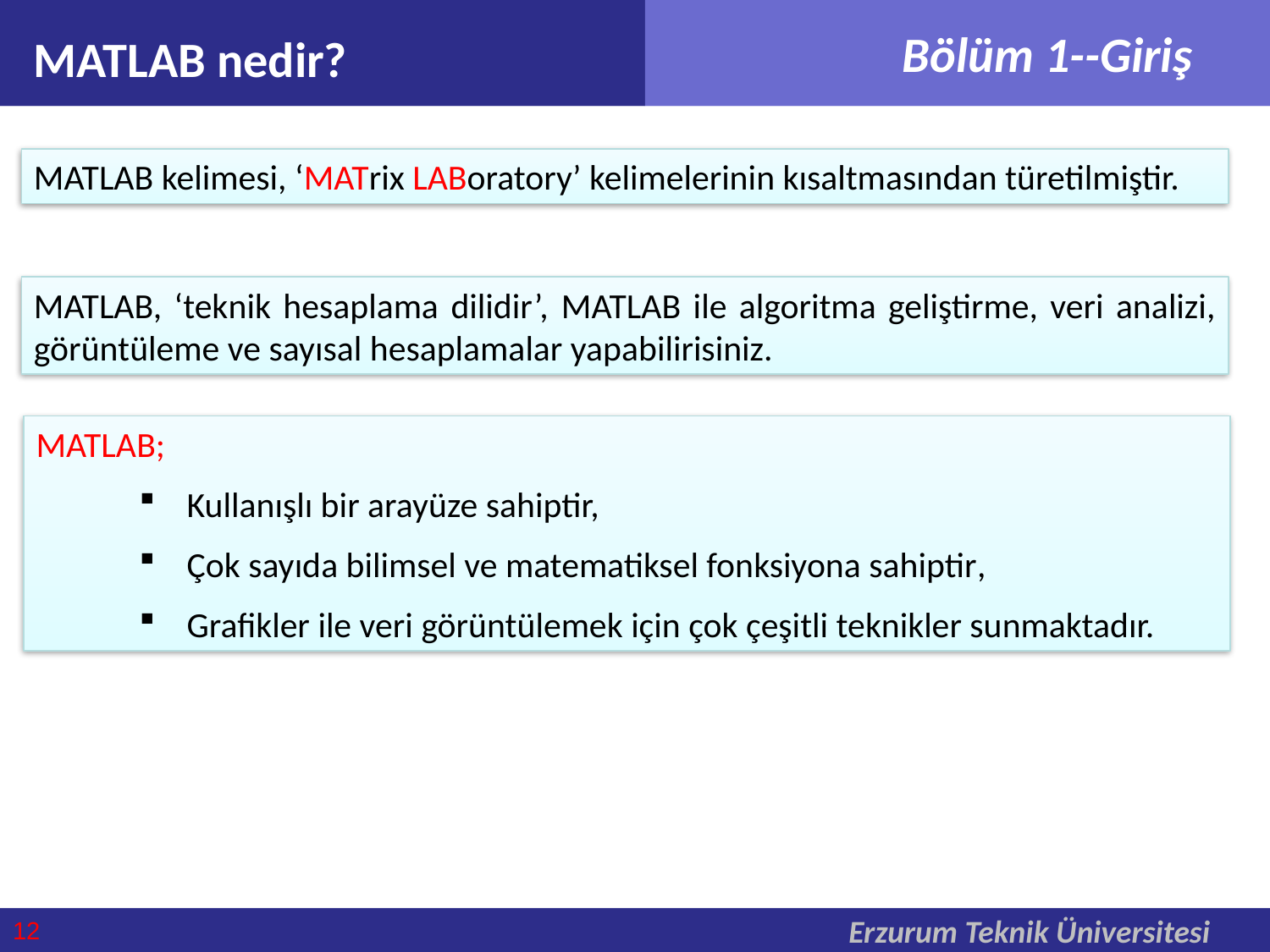

MATLAB nedir?
MATLAB kelimesi, ‘MATrix LABoratory’ kelimelerinin kısaltmasından türetilmiştir.
MATLAB, ‘teknik hesaplama dilidir’, MATLAB ile algoritma geliştirme, veri analizi, görüntüleme ve sayısal hesaplamalar yapabilirisiniz.
MATLAB;
Kullanışlı bir arayüze sahiptir,
Çok sayıda bilimsel ve matematiksel fonksiyona sahiptir,
Grafikler ile veri görüntülemek için çok çeşitli teknikler sunmaktadır.
12